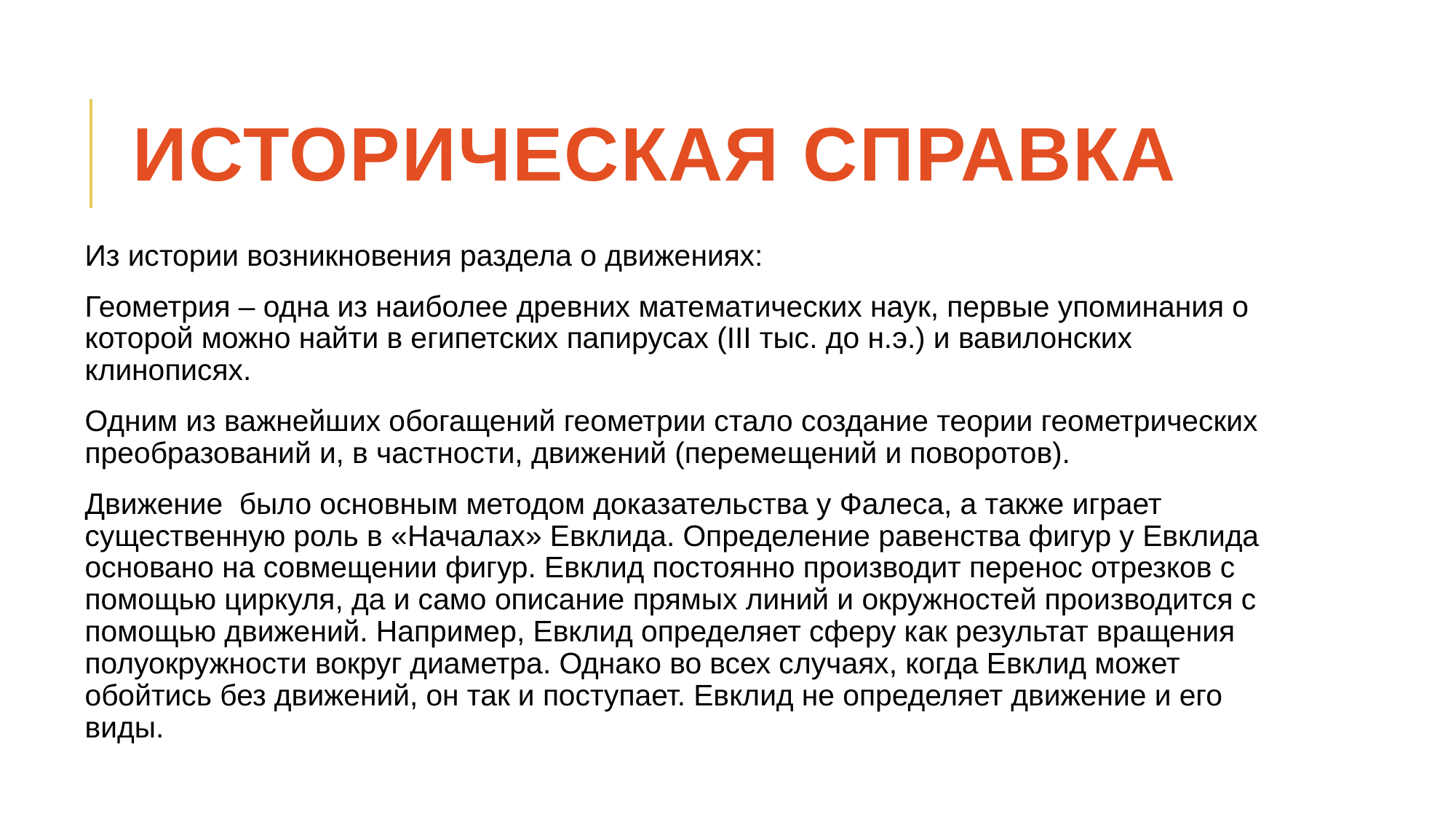

# Историческая справка
Из истории возникновения раздела о движениях:
Геометрия – одна из наиболее древних математических наук, первые упоминания о которой можно найти в египетских папирусах (III тыс. до н.э.) и вавилонских клинописях.
Одним из важнейших обогащений геометрии стало создание теории геометрических преобразований и, в частности, движений (перемещений и поворотов).
Движение  было основным методом доказательства у Фалеса, а также играет существенную роль в «Началах» Евклида. Определение равенства фигур у Евклида основано на совмещении фигур. Евклид постоянно производит перенос отрезков с помощью циркуля, да и само описание прямых линий и окружностей производится с помощью движений. Например, Евклид определяет сферу как результат вращения полуокружности вокруг диаметра. Однако во всех случаях, когда Евклид может обойтись без движений, он так и поступает. Евклид не определяет движение и его виды.